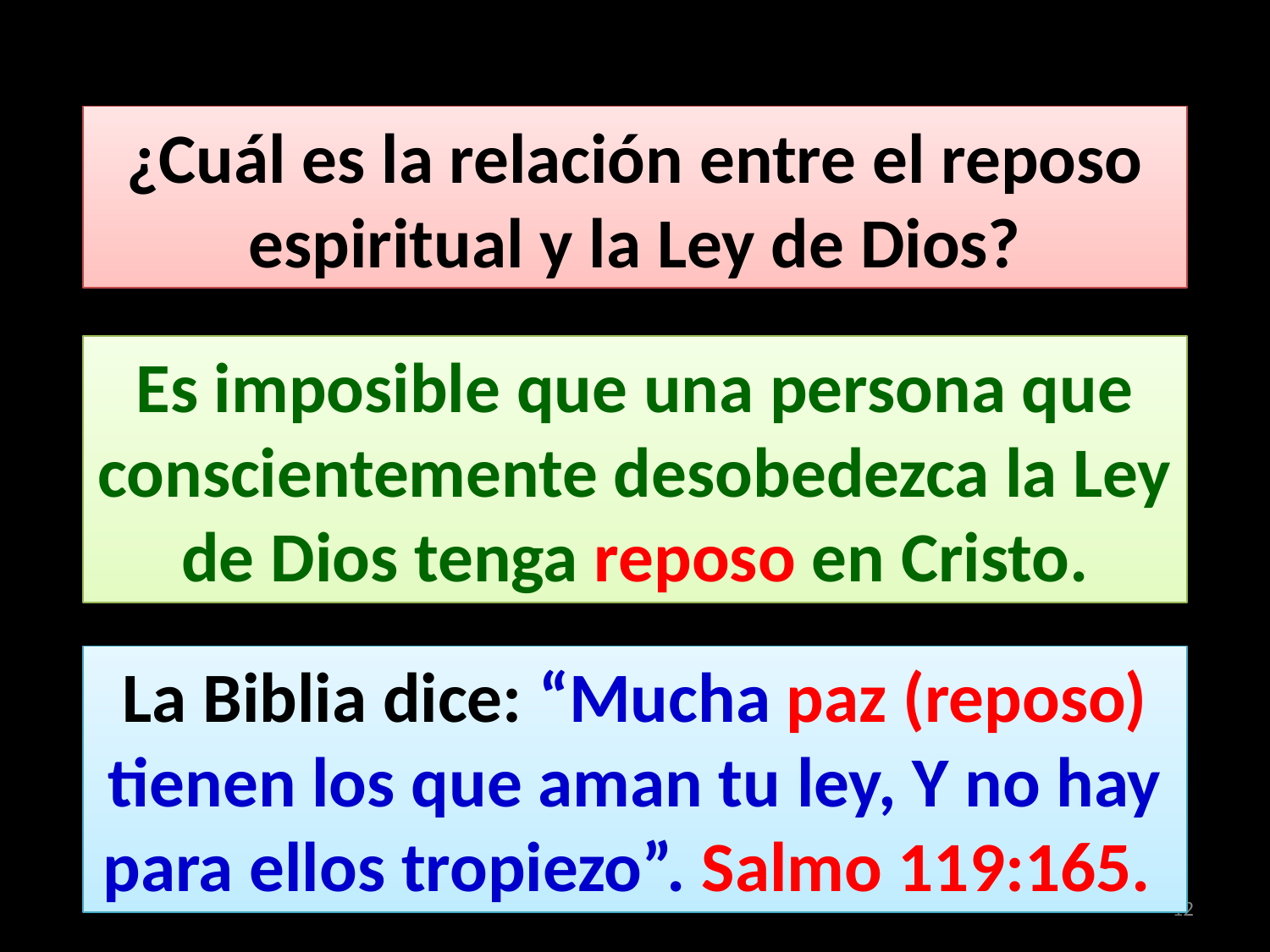

¿Cuál es la relación entre el reposo espiritual y la Ley de Dios?
Es imposible que una persona que conscientemente desobedezca la Ley de Dios tenga reposo en Cristo.
La Biblia dice: “Mucha paz (reposo) tienen los que aman tu ley, Y no hay para ellos tropiezo”. Salmo 119:165.
12